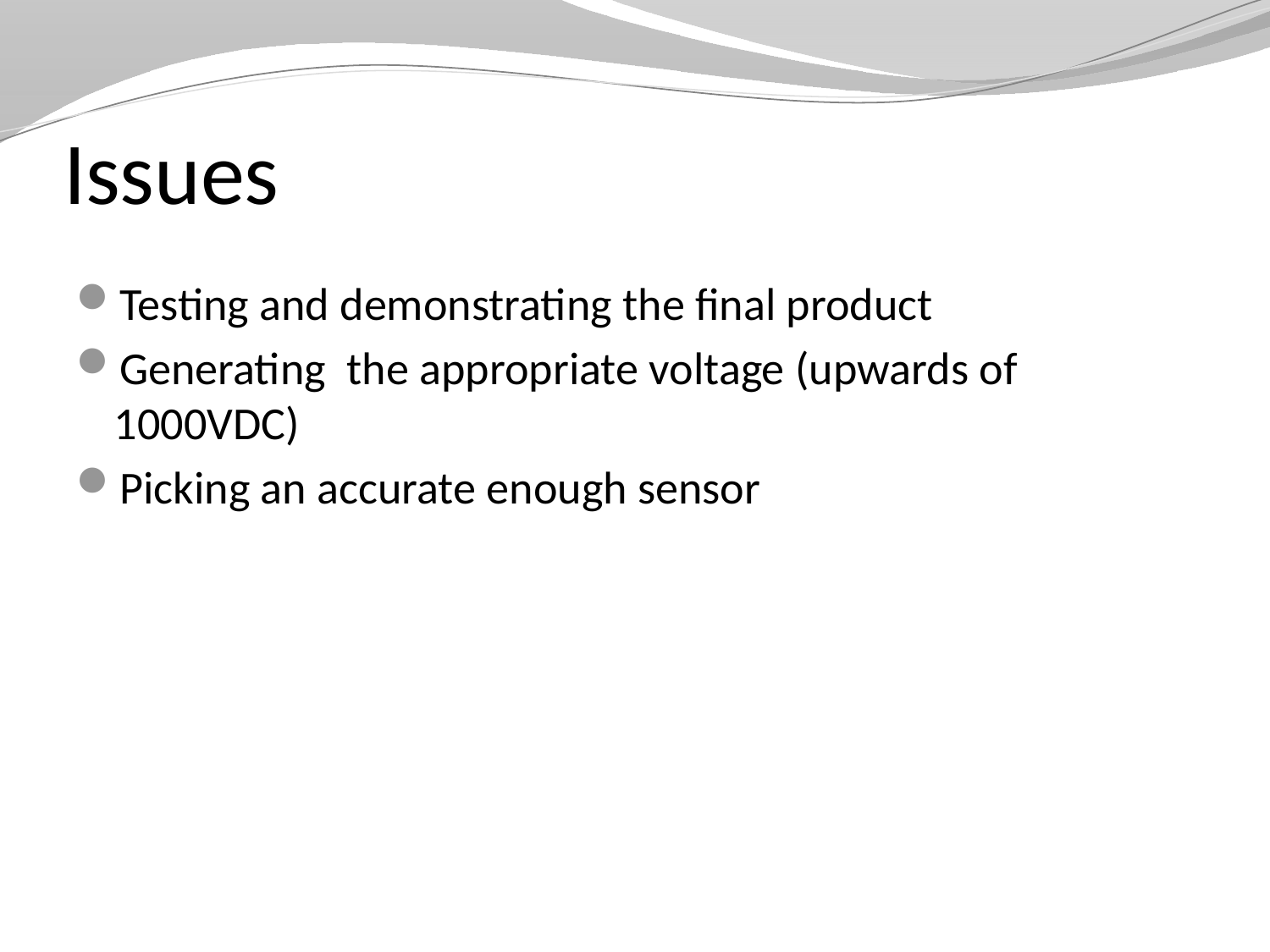

# Issues
Testing and demonstrating the final product
Generating  the appropriate voltage (upwards of 1000VDC)
Picking an accurate enough sensor